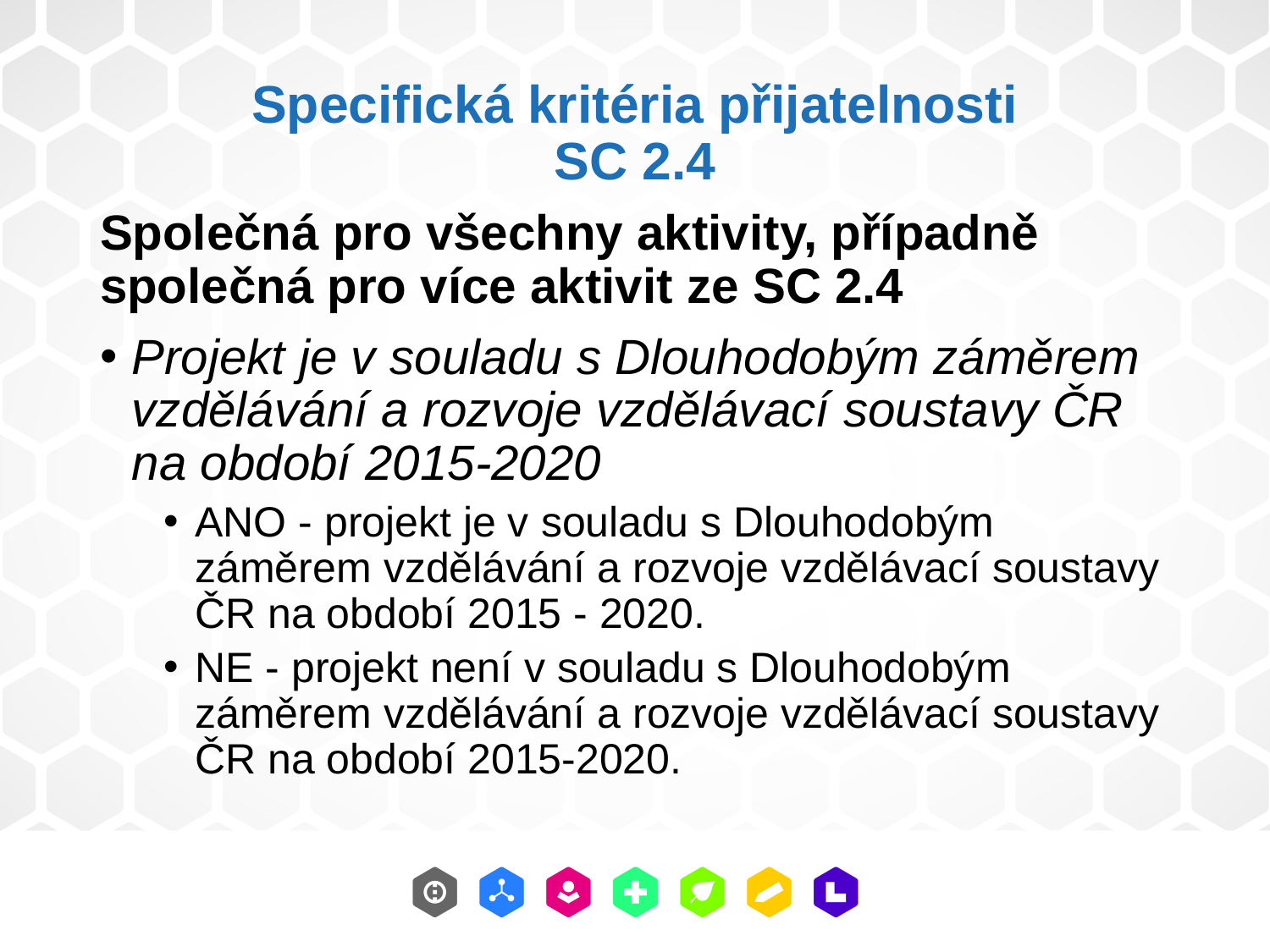

# Specifická kritéria přijatelnosti SC 2.4
Společná pro všechny aktivity, případně společná pro více aktivit ze SC 2.4
Projekt je v souladu s Dlouhodobým záměrem vzdělávání a rozvoje vzdělávací soustavy ČR na období 2015-2020
ANO - projekt je v souladu s Dlouhodobým záměrem vzdělávání a rozvoje vzdělávací soustavy ČR na období 2015 - 2020.
NE - projekt není v souladu s Dlouhodobým záměrem vzdělávání a rozvoje vzdělávací soustavy ČR na období 2015-2020.